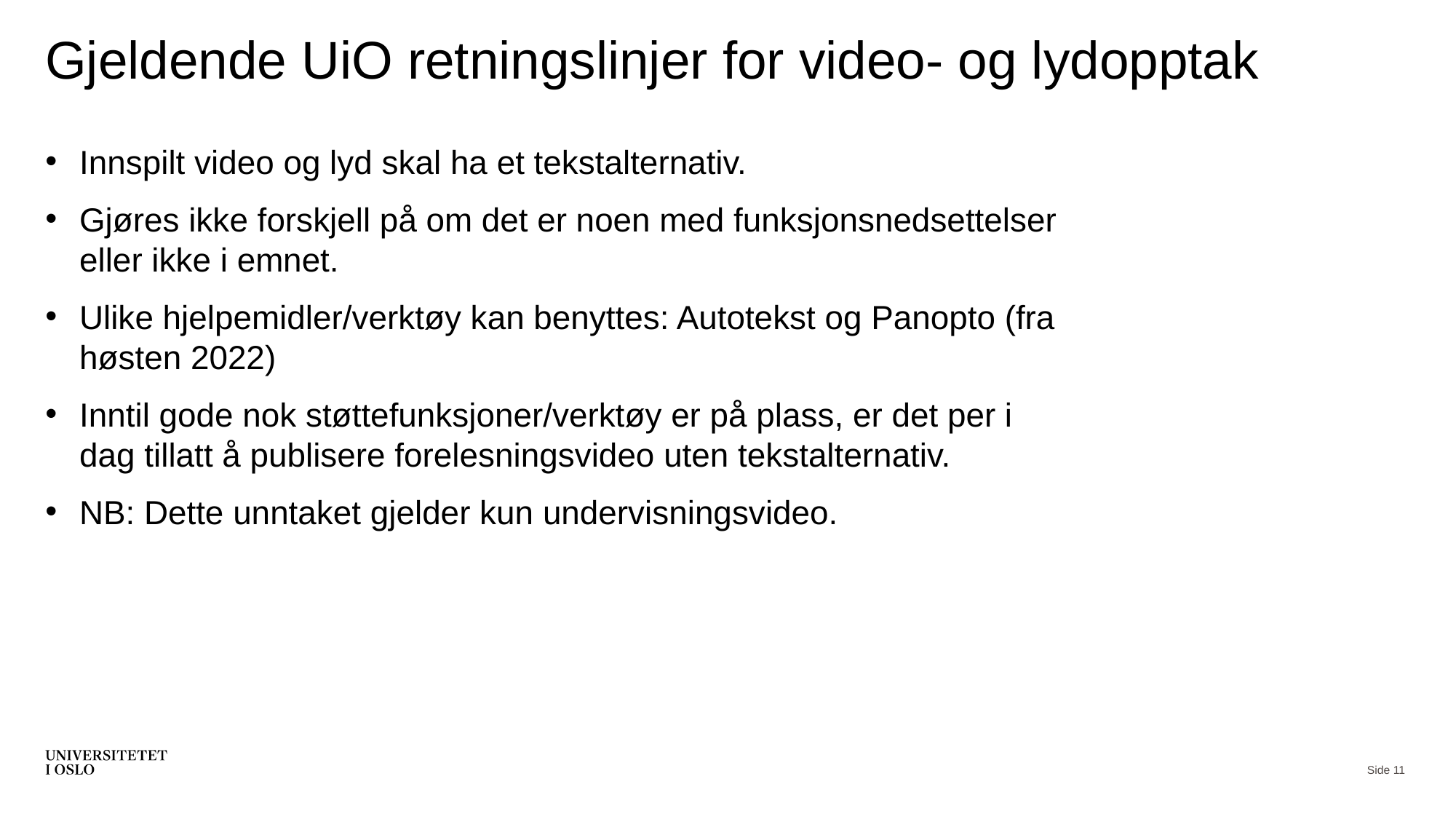

# Gjeldende UiO retningslinjer for video- og lydopptak
Innspilt video og lyd skal ha et tekstalternativ.
Gjøres ikke forskjell på om det er noen med funksjonsnedsettelser eller ikke i emnet.
Ulike hjelpemidler/verktøy kan benyttes: Autotekst og Panopto (fra høsten 2022)
Inntil gode nok støttefunksjoner/verktøy er på plass, er det per i dag tillatt å publisere forelesningsvideo uten tekstalternativ.
NB: Dette unntaket gjelder kun undervisningsvideo.

Side 11